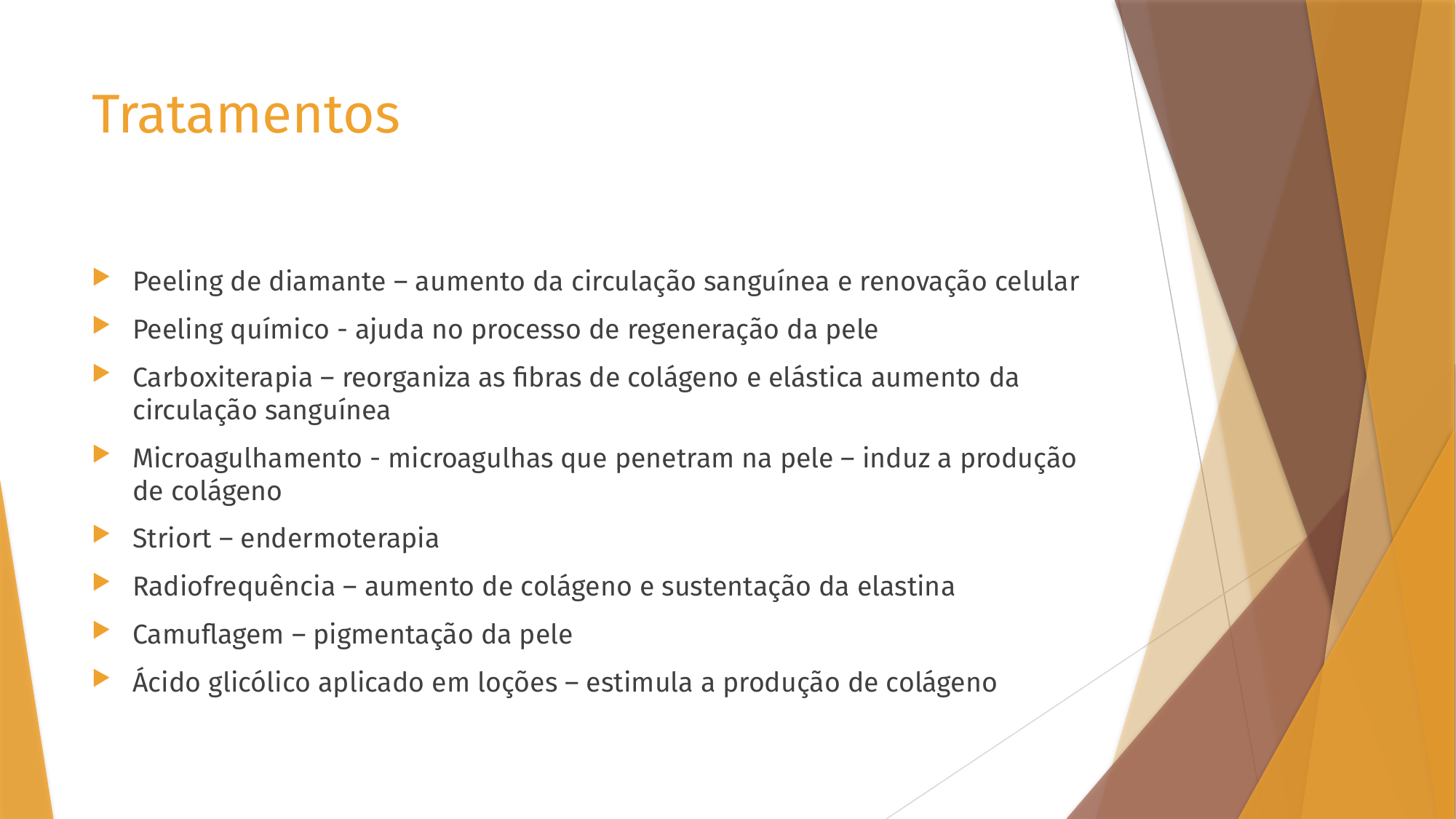

# Tratamentos
Peeling de diamante – aumento da circulação sanguínea e renovação celular
Peeling químico - ajuda no processo de regeneração da pele
Carboxiterapia – reorganiza as fibras de colágeno e elástica aumento da circulação sanguínea
Microagulhamento - microagulhas que penetram na pele – induz a produção de colágeno
Striort – endermoterapia
Radiofrequência – aumento de colágeno e sustentação da elastina
Camuflagem – pigmentação da pele
Ácido glicólico aplicado em loções – estimula a produção de colágeno